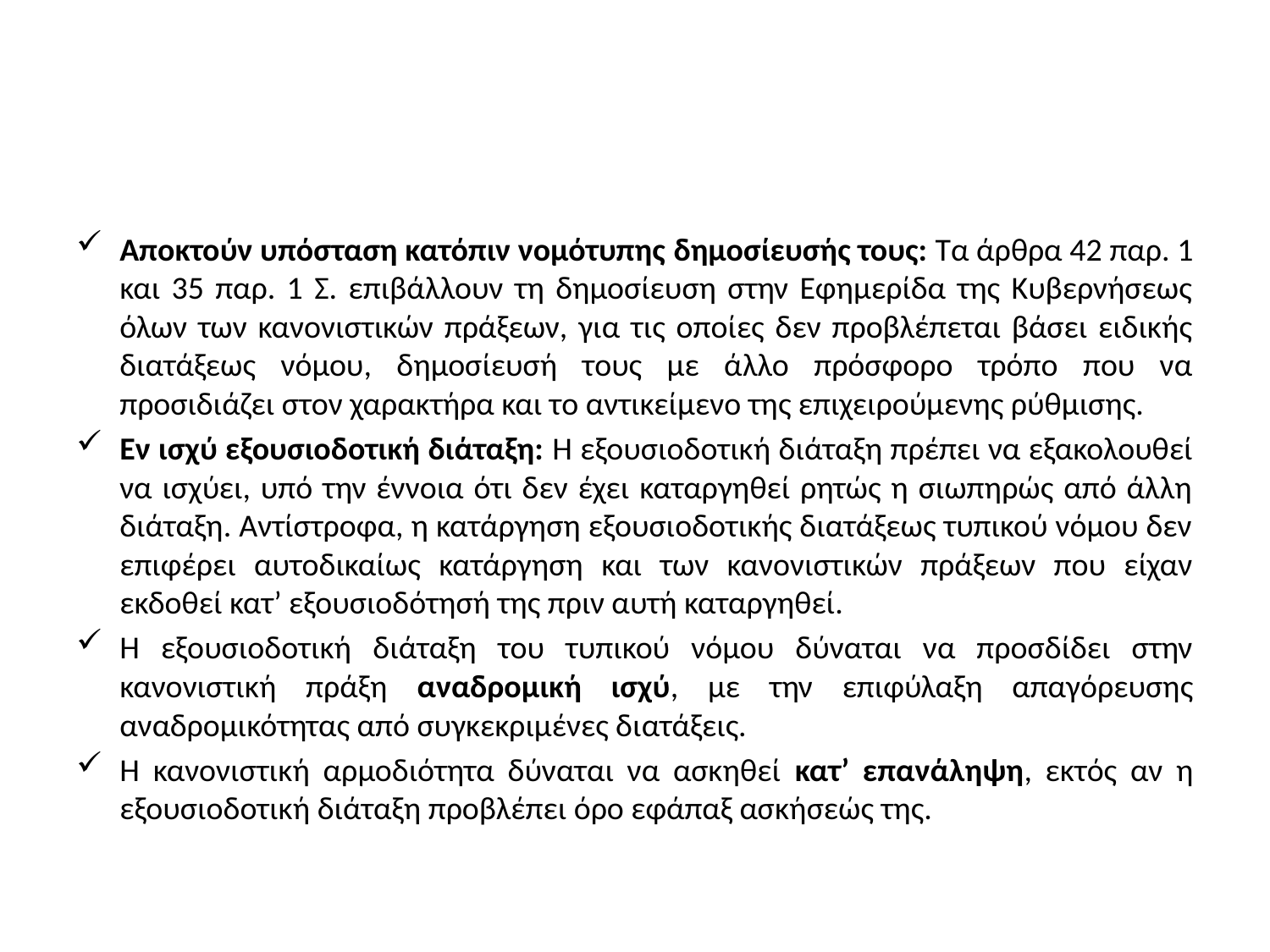

#
Αποκτούν υπόσταση κατόπιν νομότυπης δημοσίευσής τους: Τα άρθρα 42 παρ. 1 και 35 παρ. 1 Σ. επιβάλλουν τη δημοσίευση στην Εφημερίδα της Κυβερνήσεως όλων των κανονιστικών πράξεων, για τις οποίες δεν προβλέπεται βάσει ειδικής διατάξεως νόμου, δημοσίευσή τους με άλλο πρόσφορο τρόπο που να προσιδιάζει στον χαρακτήρα και το αντικείμενο της επιχειρούμενης ρύθμισης.
Εν ισχύ εξουσιοδοτική διάταξη: Η εξουσιοδοτική διάταξη πρέπει να εξακολουθεί να ισχύει, υπό την έννοια ότι δεν έχει καταργηθεί ρητώς η σιωπηρώς από άλλη διάταξη. Αντίστροφα, η κατάργηση εξουσιοδοτικής διατάξεως τυπικού νόμου δεν επιφέρει αυτοδικαίως κατάργηση και των κανονιστικών πράξεων που είχαν εκδοθεί κατ’ εξουσιοδότησή της πριν αυτή καταργηθεί.
Η εξουσιοδοτική διάταξη του τυπικού νόμου δύναται να προσδίδει στην κανονιστική πράξη αναδρομική ισχύ, με την επιφύλαξη απαγόρευσης αναδρομικότητας από συγκεκριμένες διατάξεις.
Η κανονιστική αρμοδιότητα δύναται να ασκηθεί κατ’ επανάληψη, εκτός αν η εξουσιοδοτική διάταξη προβλέπει όρο εφάπαξ ασκήσεώς της.